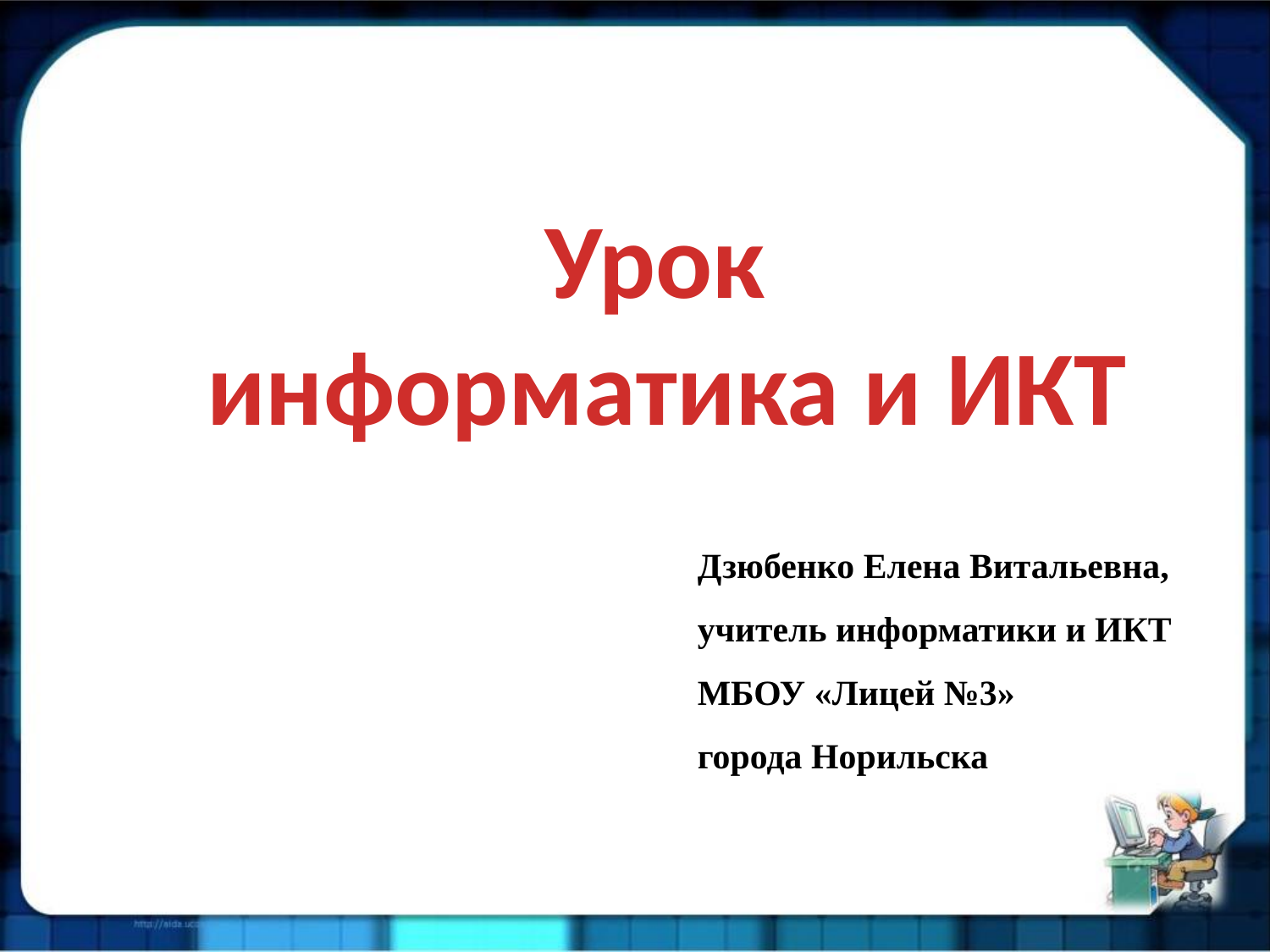

Урок
информатика и ИКТ
Дзюбенко Елена Витальевна,
учитель информатики и ИКТ
МБОУ «Лицей №3»
города Норильска